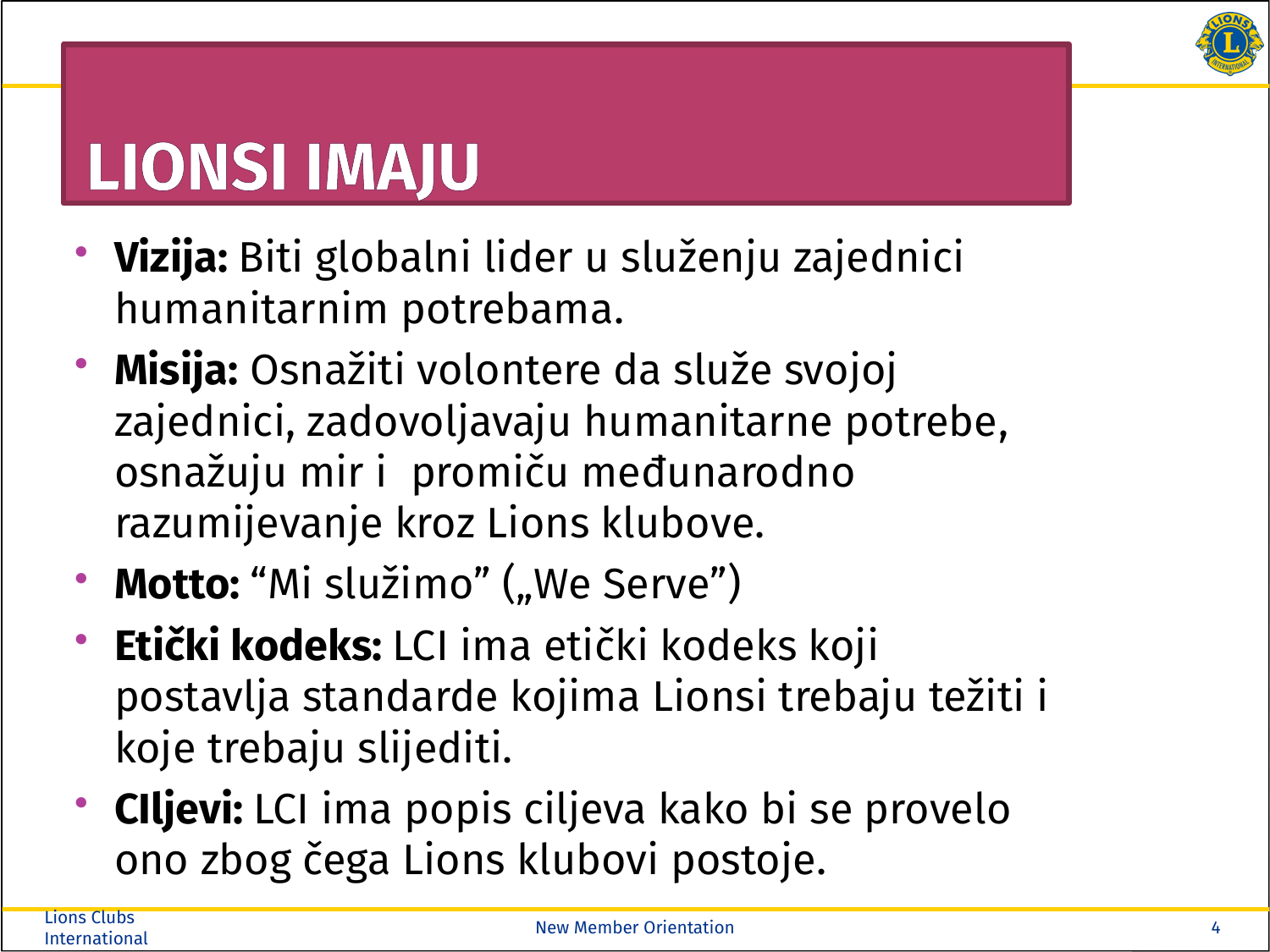

# Lionsi imaju
Vizija: Biti globalni lider u služenju zajednici humanitarnim potrebama.
Misija: Osnažiti volontere da služe svojoj zajednici, zadovoljavaju humanitarne potrebe, osnažuju mir i  promiču međunarodno razumijevanje kroz Lions klubove.
Motto: “Mi služimo” („We Serve”)
Etički kodeks: LCI ima etički kodeks koji postavlja standarde kojima Lionsi trebaju težiti i koje trebaju slijediti.
CIljevi: LCI ima popis ciljeva kako bi se provelo ono zbog čega Lions klubovi postoje.